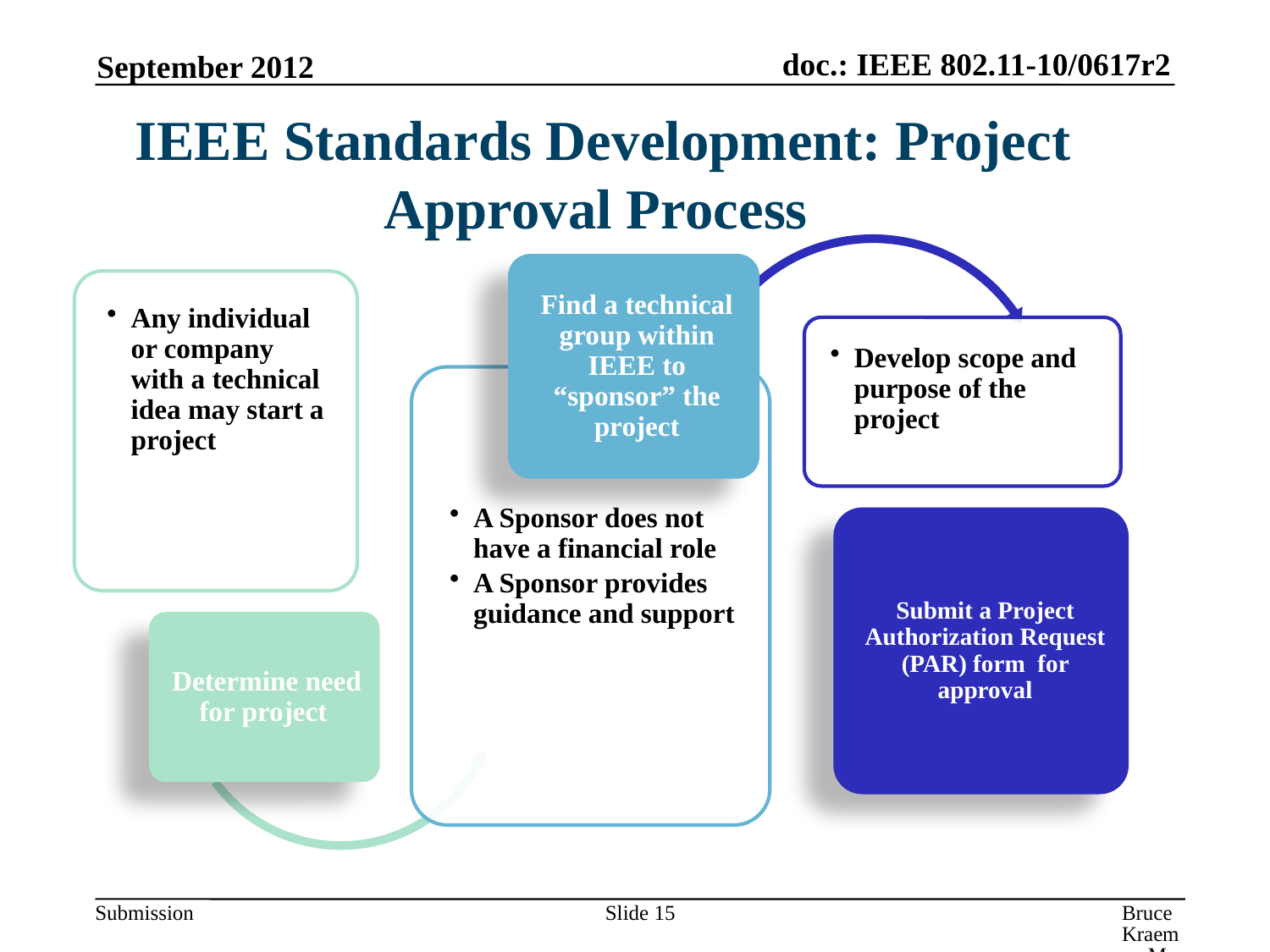

September 2012
IEEE Standards Development: Project Approval Process
Any individual or company with a technical idea may start a project
Determine need for project
A Sponsor does not have a financial role
A Sponsor provides guidance and support
Find a technical group within IEEE to “sponsor” the project
Develop scope and purpose of the project
Submit a Project Authorization Request (PAR) form  for approval
Slide 15
Bruce Kraemer, Marvell